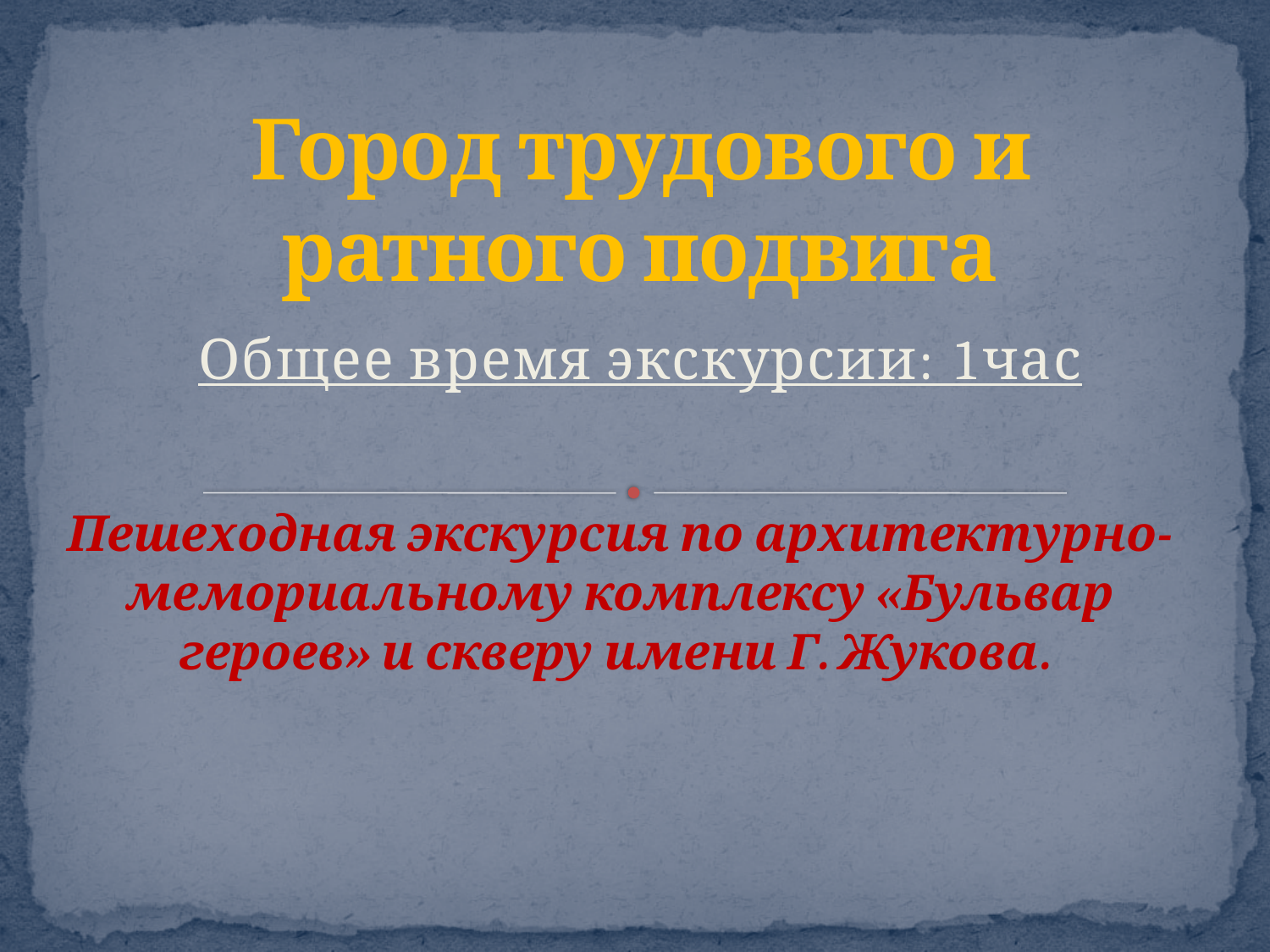

# Город трудового и ратного подвига
Общее время экскурсии: 1час
Пешеходная экскурсия по архитектурно-мемориальному комплексу «Бульвар героев» и скверу имени Г. Жукова.